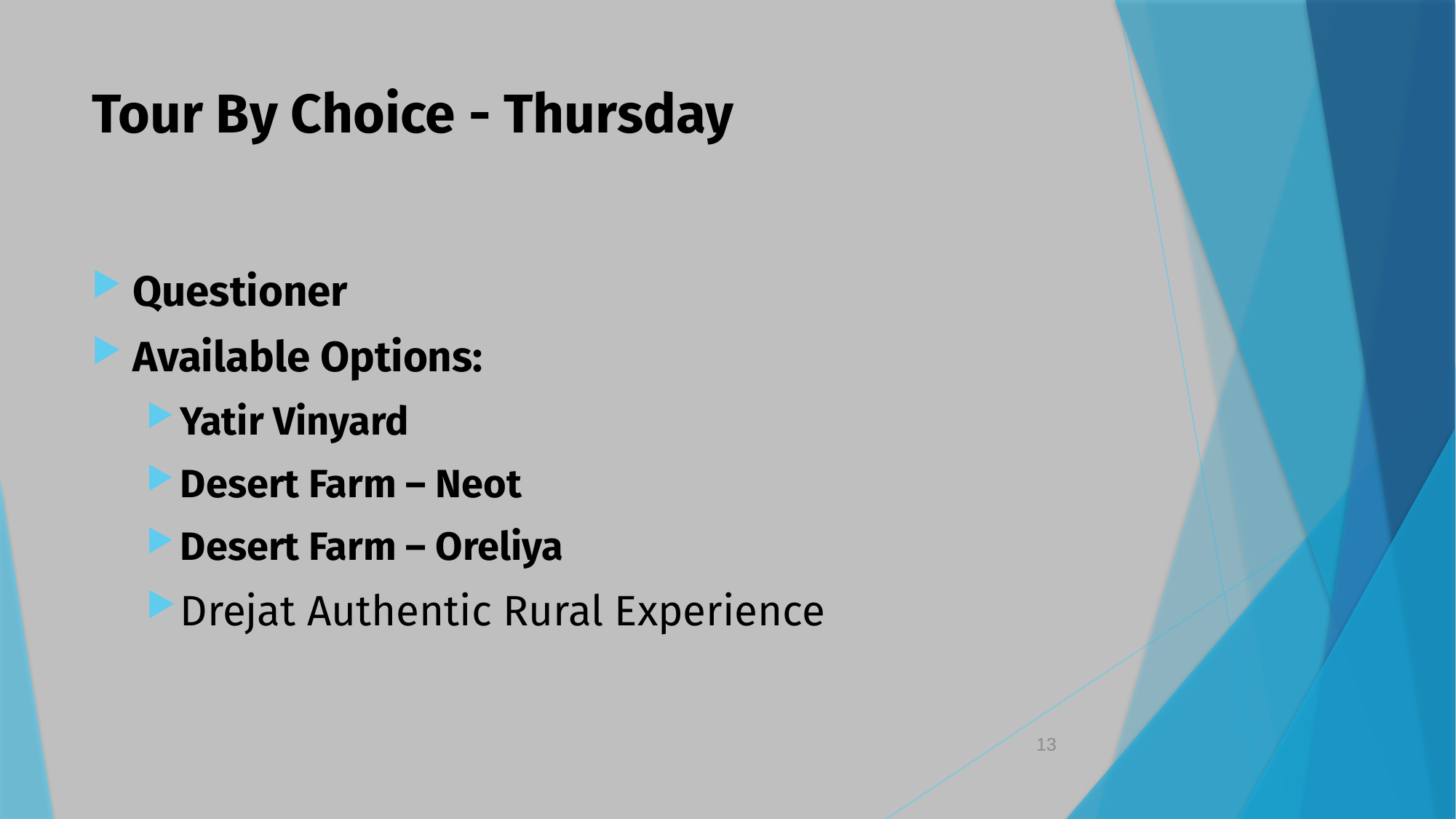

# Tour By Choice - Thursday
Questioner
Available Options:
Yatir Vinyard
Desert Farm – Neot
Desert Farm – Oreliya
Drejat Authentic Rural Experience
13